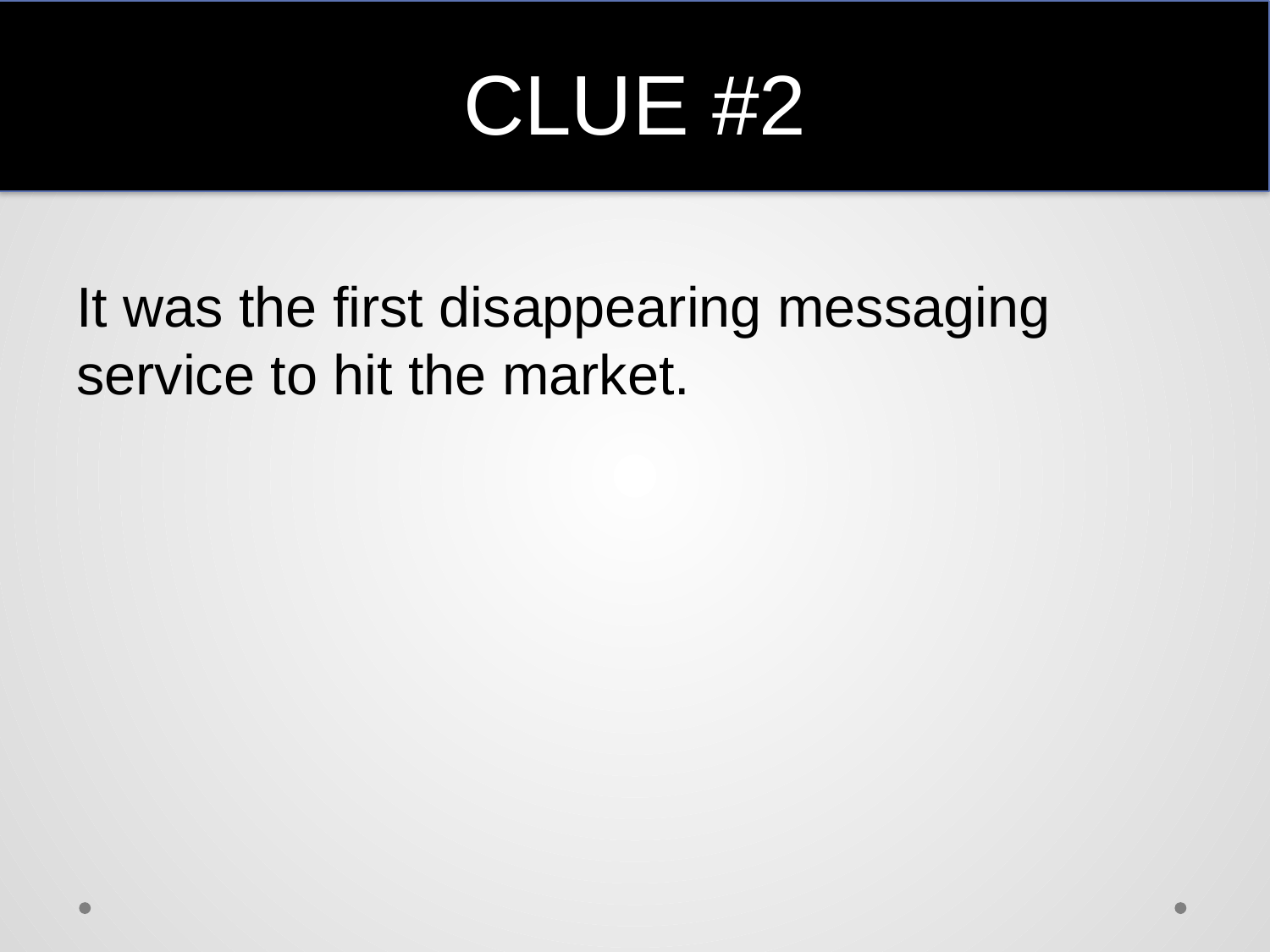

# CLUE #2
It was the first disappearing messaging service to hit the market.